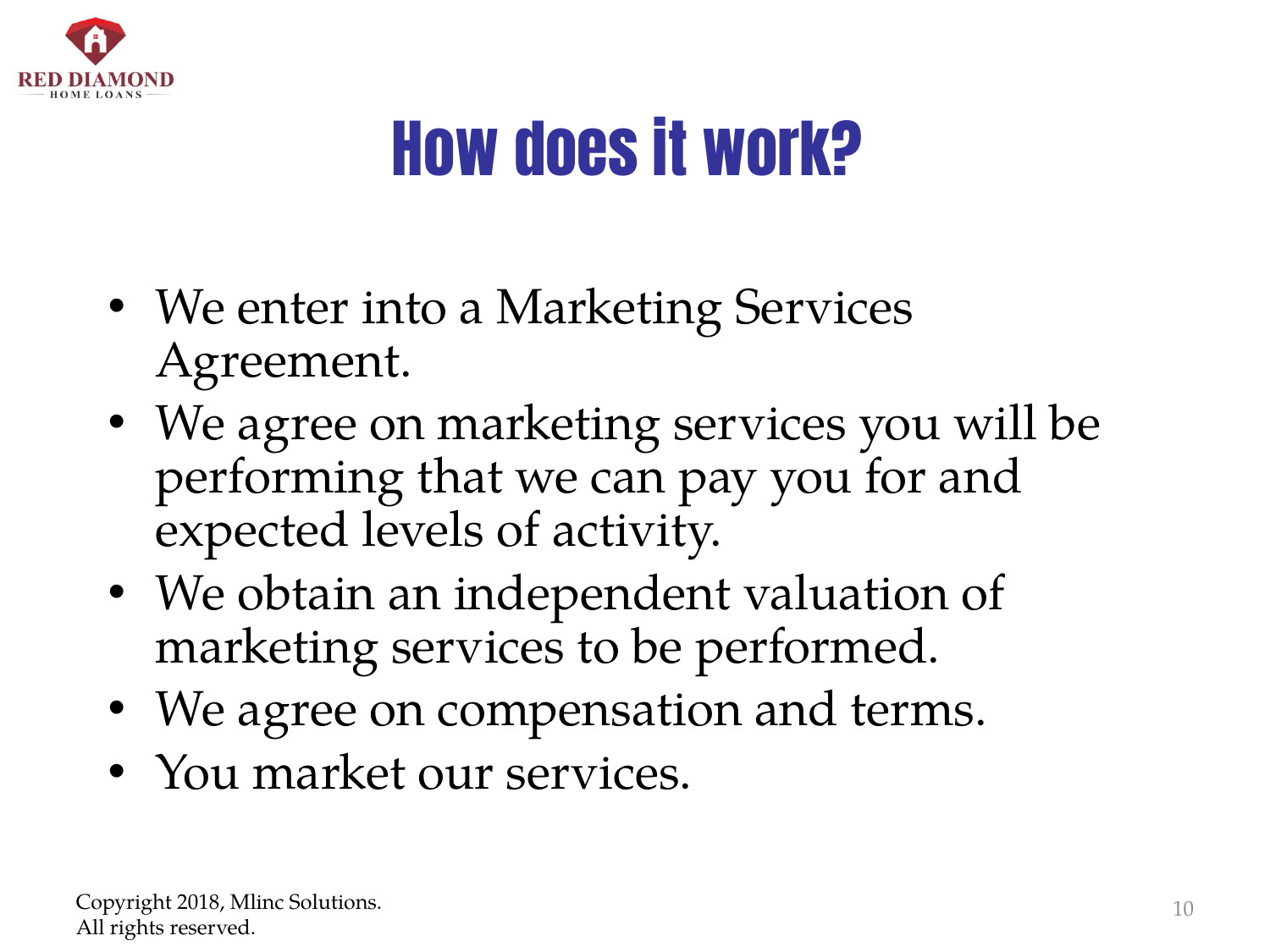

# How does it work?
We enter into a Marketing Services Agreement.
We agree on marketing services you will be performing that we can pay you for and expected levels of activity.
We obtain an independent valuation of marketing services to be performed.
We agree on compensation and terms.
You market our services.

10